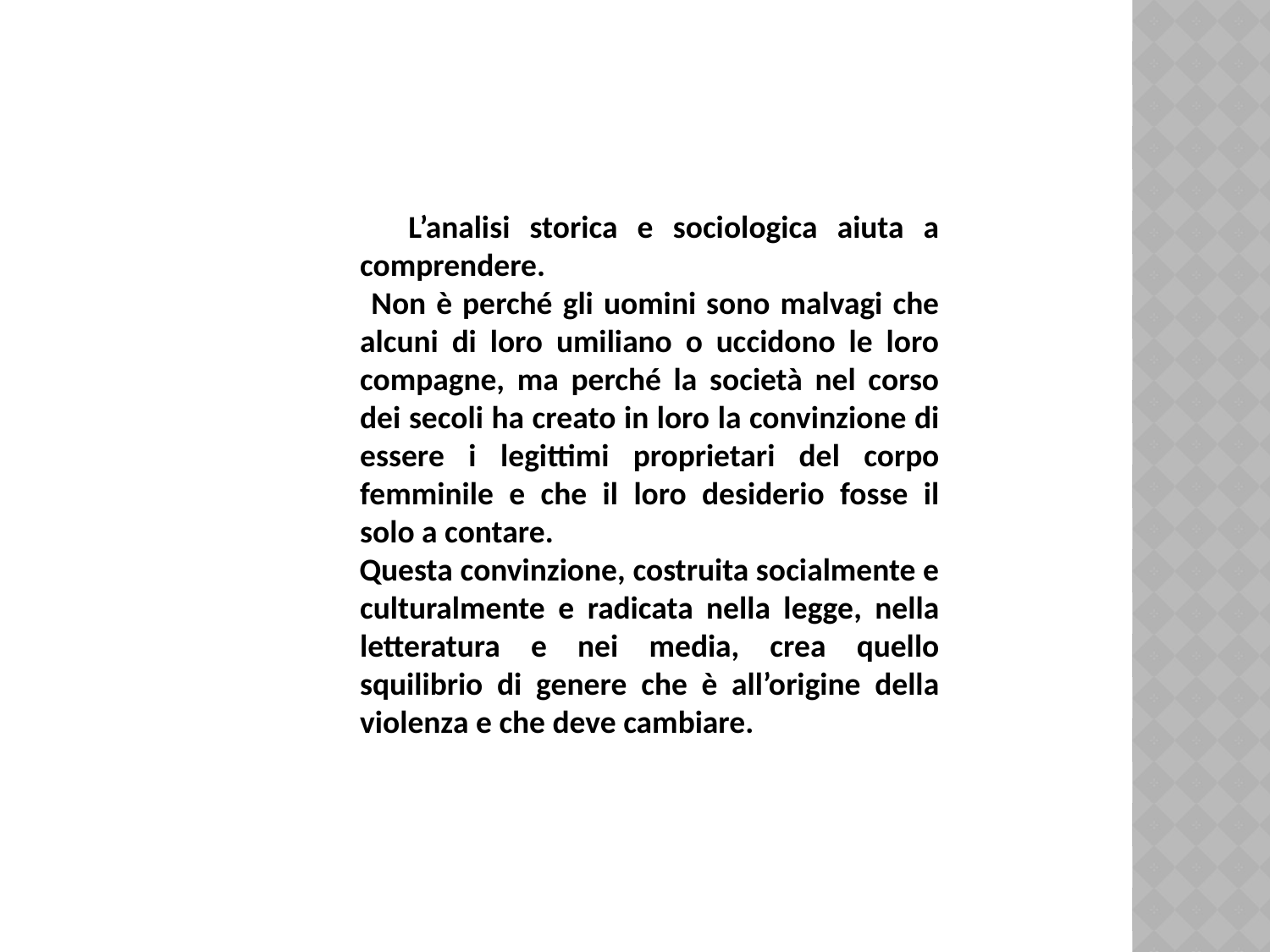

L’analisi storica e sociologica aiuta a comprendere.
    Non è perché gli uomini sono malvagi che alcuni di loro umiliano o uccidono le loro compagne, ma perché la società nel corso dei secoli ha creato in loro la convinzione di essere i legittimi proprietari del corpo femminile e che il loro desiderio fosse il solo a contare.
    Questa convinzione, costruita socialmente e culturalmente e radicata nella legge, nella letteratura e nei media, crea quello squilibrio di genere che è all’origine della violenza e che deve cambiare.